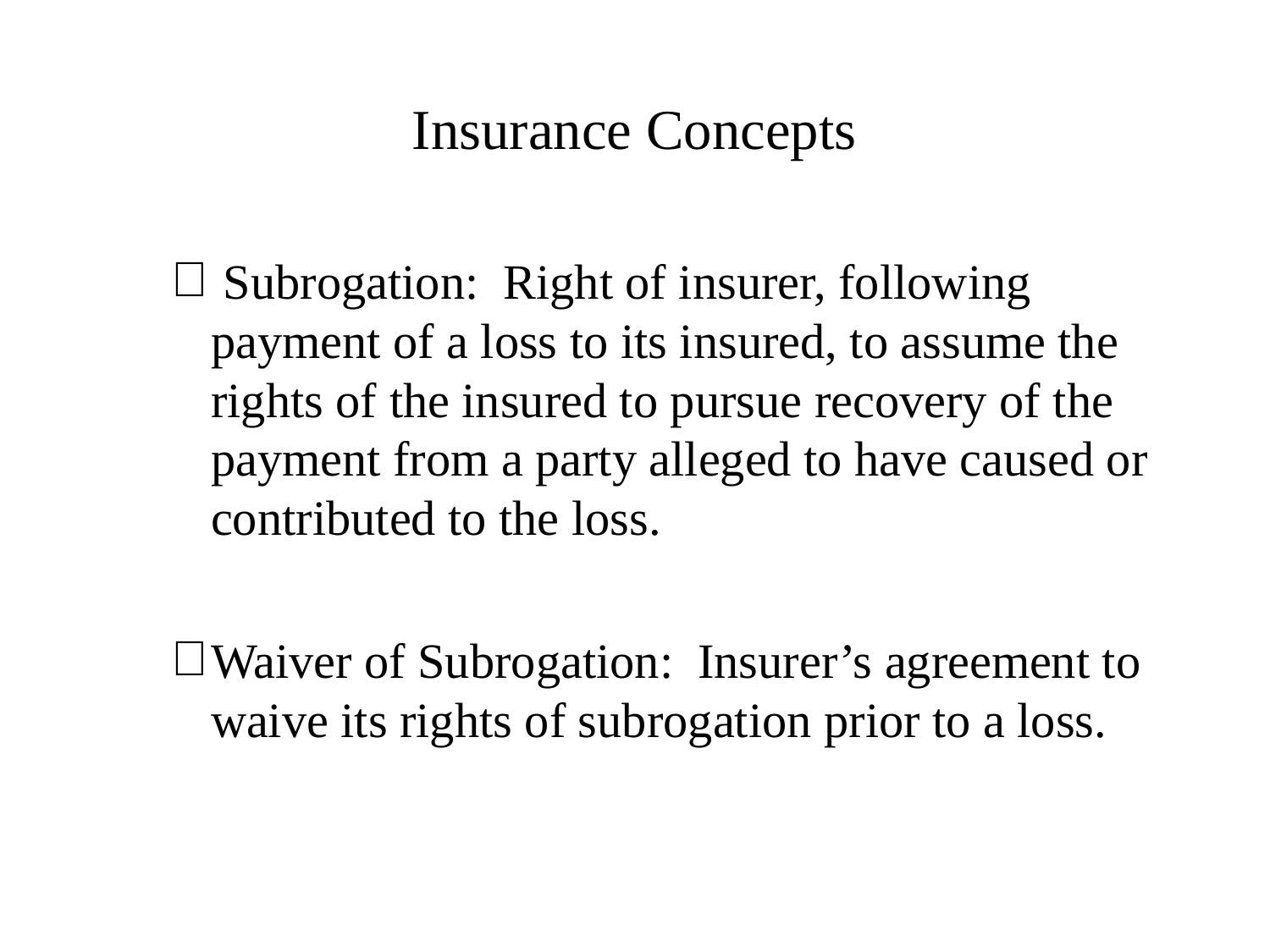

# Insurance Concepts
 Subrogation:  Right of insurer, following payment of a loss to its insured, to assume the rights of the insured to pursue recovery of the payment from a party alleged to have caused or contributed to the loss.

Waiver of Subrogation:  Insurer’s agreement to waive its rights of subrogation prior to a loss.